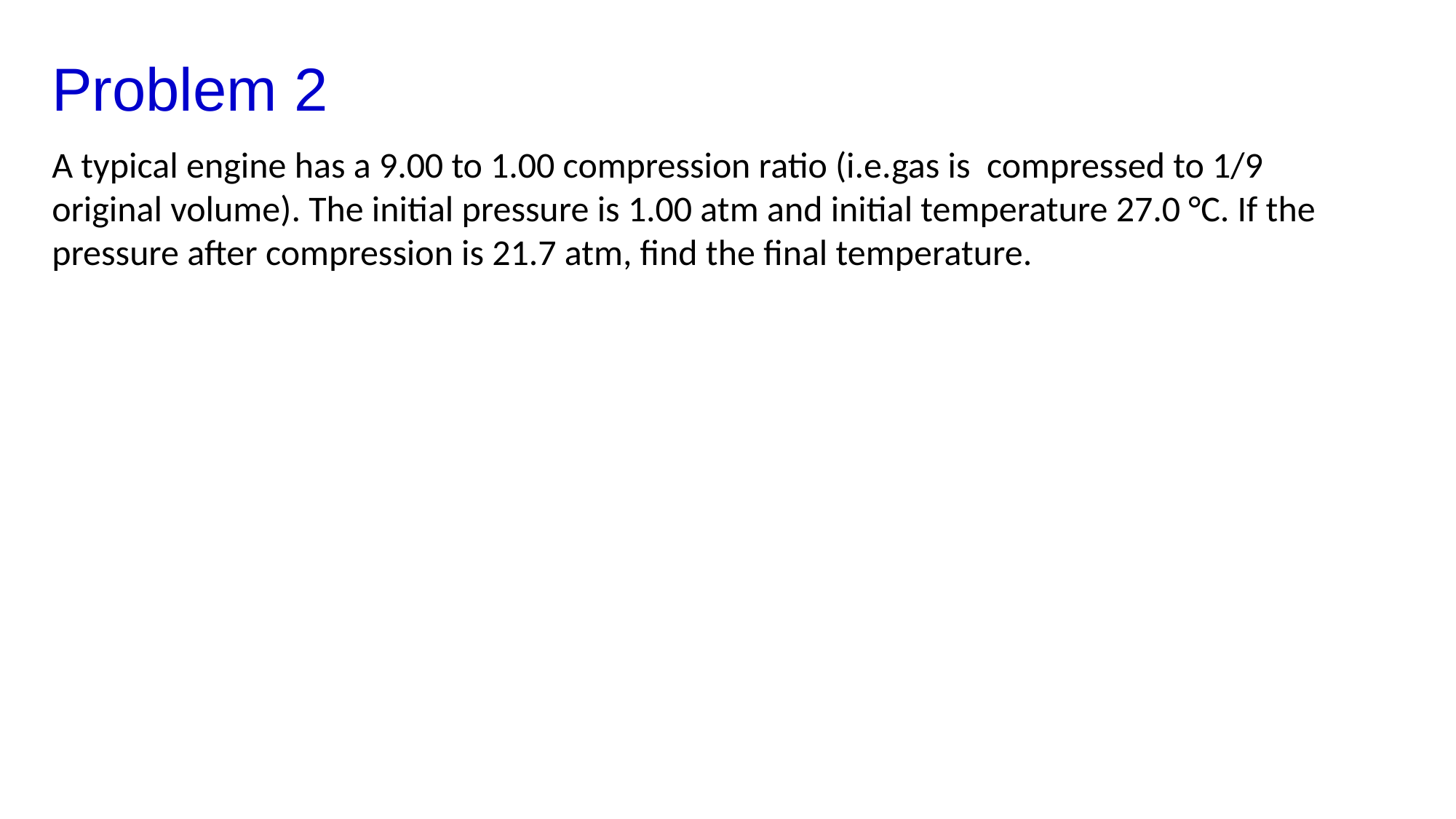

Problem 2

A typical engine has a 9.00 to 1.00 compression ratio (i.e.gas is  compressed to 1/9 original volume). The initial pressure is 1.00 atm and initial temperature 27.0 °C. If the pressure after compression is 21.7 atm, find the final temperature.